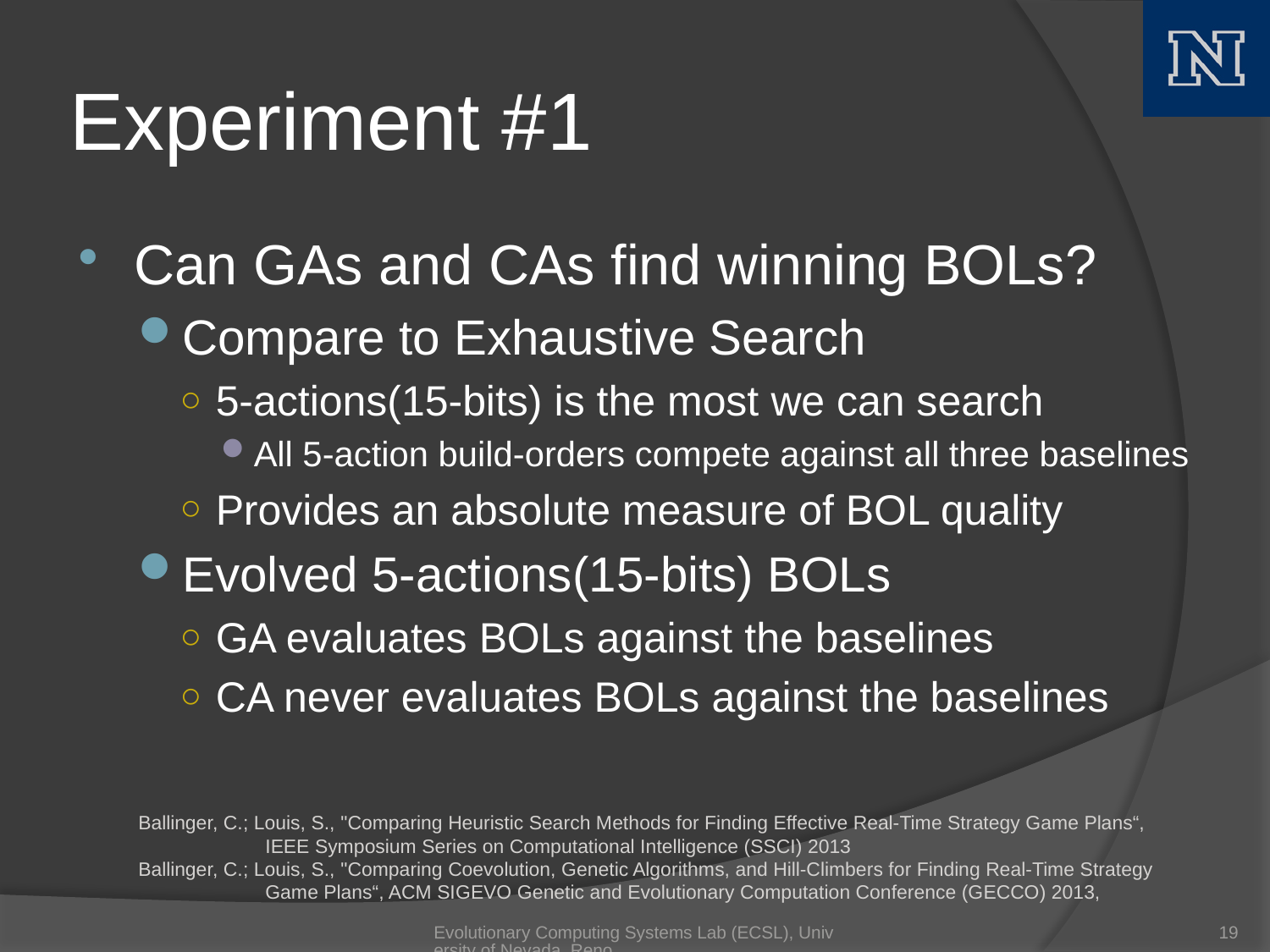

# Experiment #1
Can GAs and CAs find winning BOLs?
Compare to Exhaustive Search
5-actions(15-bits) is the most we can search
All 5-action build-orders compete against all three baselines
Provides an absolute measure of BOL quality
Evolved 5-actions(15-bits) BOLs
GA evaluates BOLs against the baselines
CA never evaluates BOLs against the baselines

Ballinger, C.; Louis, S., "Comparing Heuristic Search Methods for Finding Effective Real-Time Strategy Game Plans“,
	IEEE Symposium Series on Computational Intelligence (SSCI) 2013
Ballinger, C.; Louis, S., "Comparing Coevolution, Genetic Algorithms, and Hill-Climbers for Finding Real-Time Strategy 	Game Plans“, ACM SIGEVO Genetic and Evolutionary Computation Conference (GECCO) 2013,
Evolutionary Computing Systems Lab (ECSL), University of Nevada, Reno
19